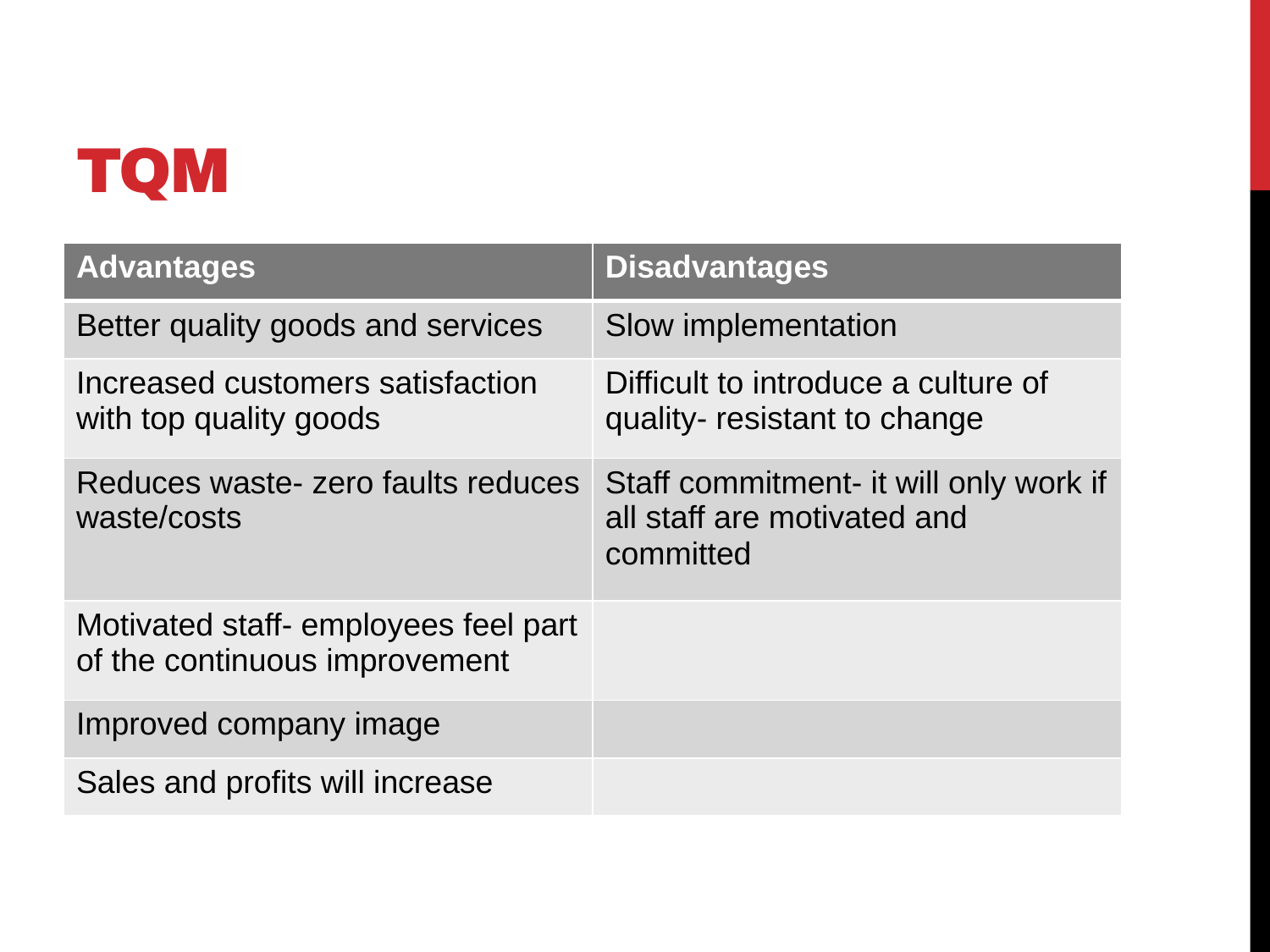

# TQM
| Advantages | Disadvantages |
| --- | --- |
| Better quality goods and services | Slow implementation |
| Increased customers satisfaction with top quality goods | Difficult to introduce a culture of quality- resistant to change |
| Reduces waste- zero faults reduces waste/costs | Staff commitment- it will only work if all staff are motivated and committed |
| Motivated staff- employees feel part of the continuous improvement |  |
| Improved company image |  |
| Sales and profits will increase |  |